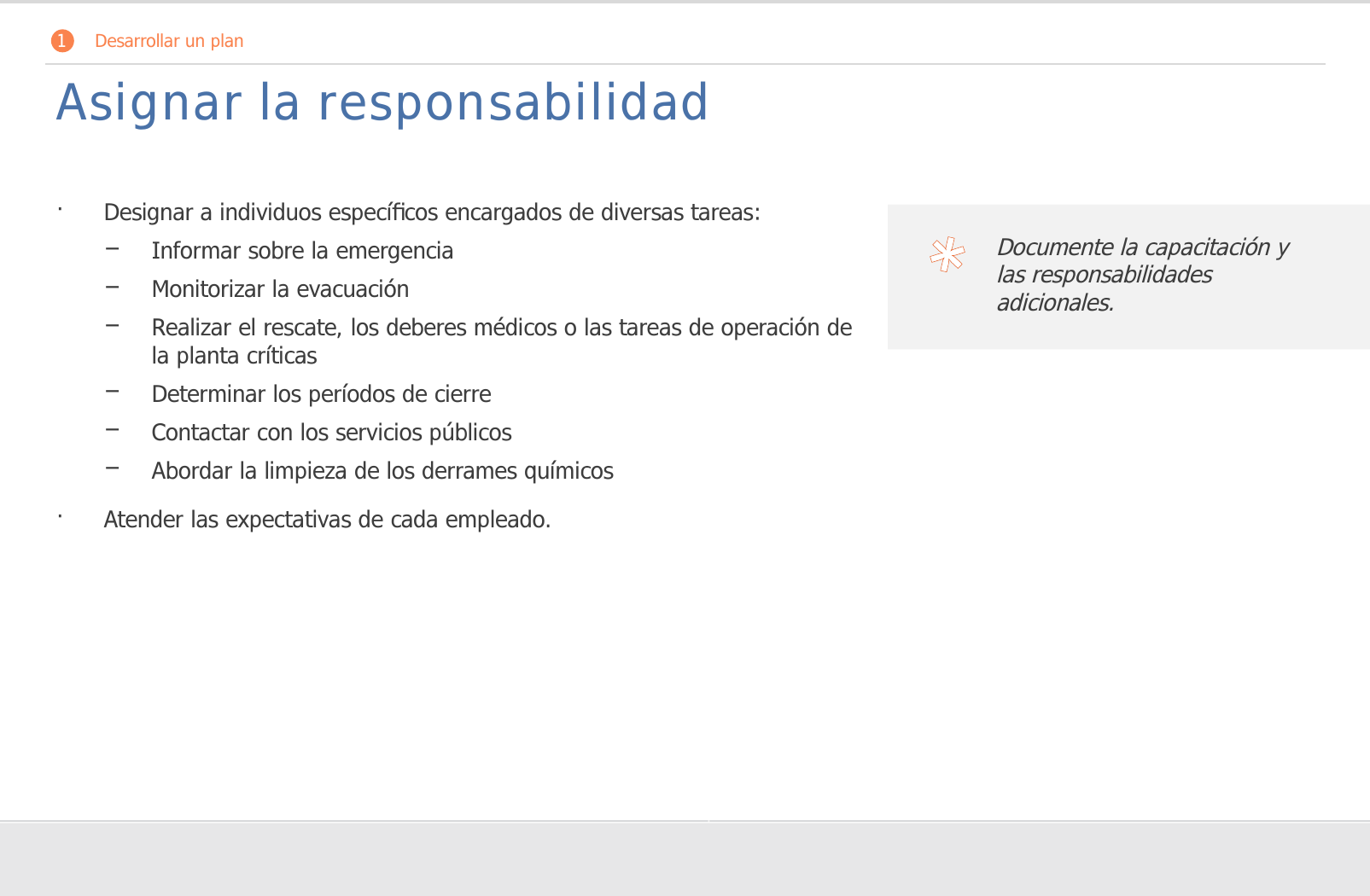

1     Desarrollar un plan
# Asignar la responsabilidad
Designar a individuos específicos encargados de diversas tareas:
Informar sobre la emergencia
Monitorizar la evacuación
Realizar el rescate, los deberes médicos o las tareas de operación de la planta críticas
Determinar los períodos de cierre
Contactar con los servicios públicos
Abordar la limpieza de los derrames químicos
Atender las expectativas de cada empleado.
*

Documente la capacitación y las responsabilidades adicionales.